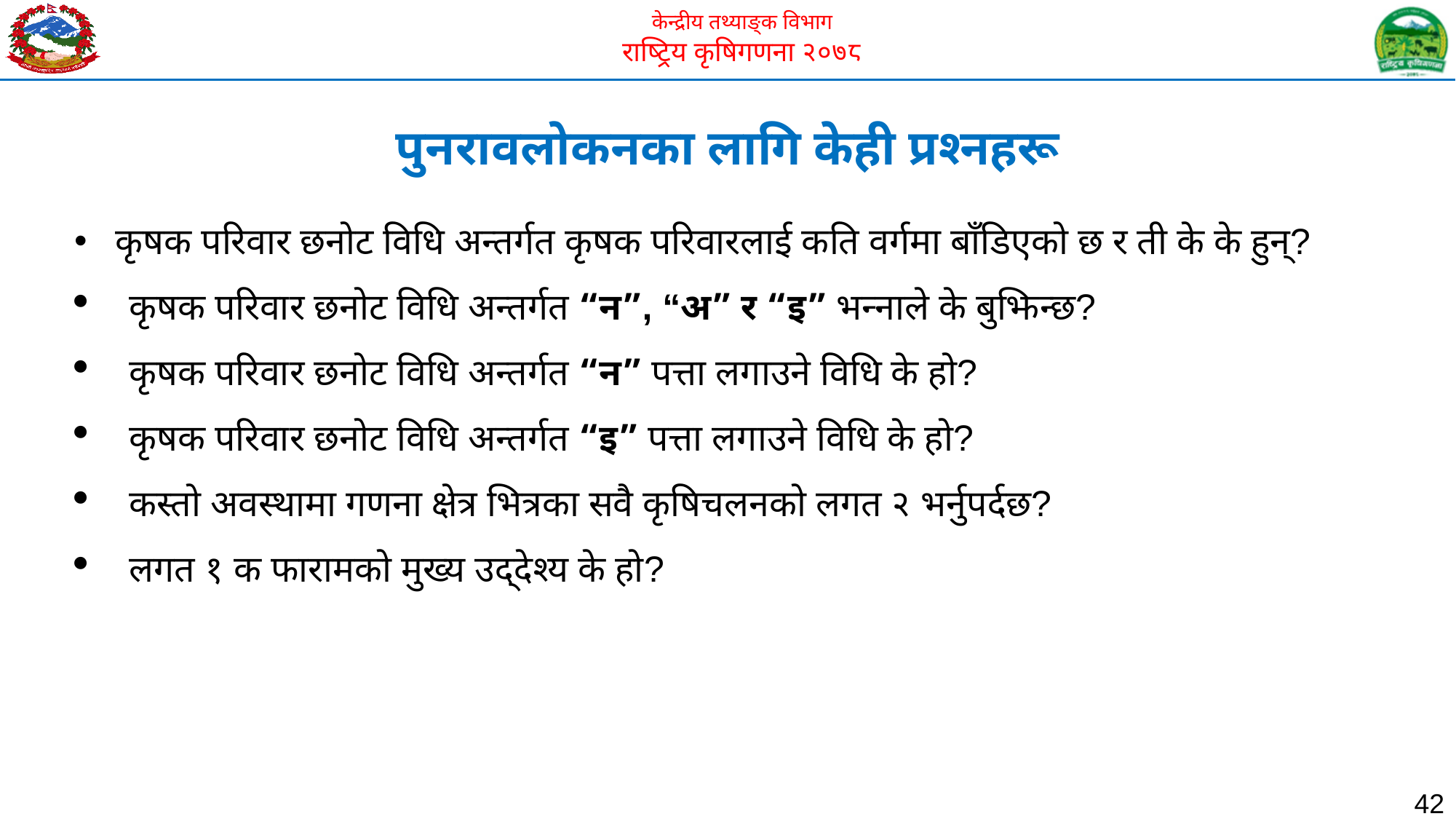

पुनरावलोकनका लागि केही प्रश्नहरू
कृषक परिवार छनोट विधि अन्तर्गत कृषक परिवारलाई कति वर्गमा बाँडिएको छ र ती के के हुन्?
कृषक परिवार छनोट विधि अन्तर्गत “न”, “अ” र “इ” भन्नाले के बुझिन्छ?
कृषक परिवार छनोट विधि अन्तर्गत “न” पत्ता लगाउने विधि के हो?
कृषक परिवार छनोट विधि अन्तर्गत “इ” पत्ता लगाउने विधि के हो?
कस्तो अवस्थामा गणना क्षेत्र भित्रका सवै कृषिचलनको लगत २ भर्नुपर्दछ?
लगत १ क फारामको मुख्य उद्देश्य के हो?
42